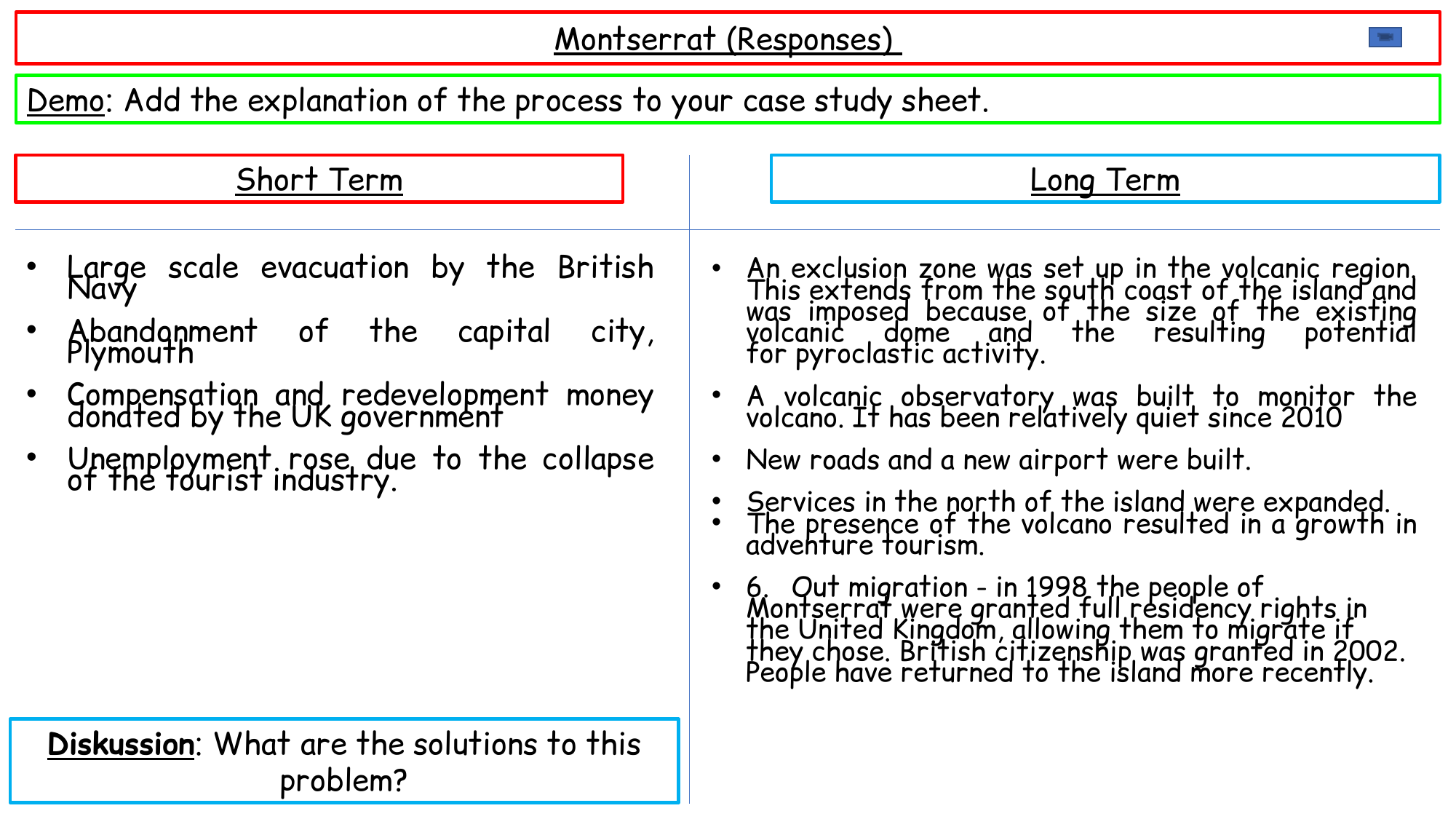

Montserrat (Responses)

Demo: Add the explanation of the process to your case study sheet.
Short Term
Long Term

An exclusion zone was set up in the volcanic region. This extends from the south coast of the island and was imposed because of the size of the existing volcanic dome and the resulting potential for pyroclastic activity.

A volcanic observatory was built to monitor the volcano. It has been relatively quiet since 2010

New roads and a new airport were built.

Services in the north of the island were expanded.
The presence of the volcano resulted in a growth in adventure tourism.

6.      Out migration - in 1998 the people of Montserrat were granted full residency rights in the United Kingdom, allowing them to migrate if they chose. British citizenship was granted in 2002. People have returned to the island more recently.
Large scale evacuation by the British Navy

Abandonment of the capital city, Plymouth

Compensation and redevelopment money donated by the UK government

Unemployment rose due to the collapse of the tourist industry.
Diskussion: What are the solutions to this problem?